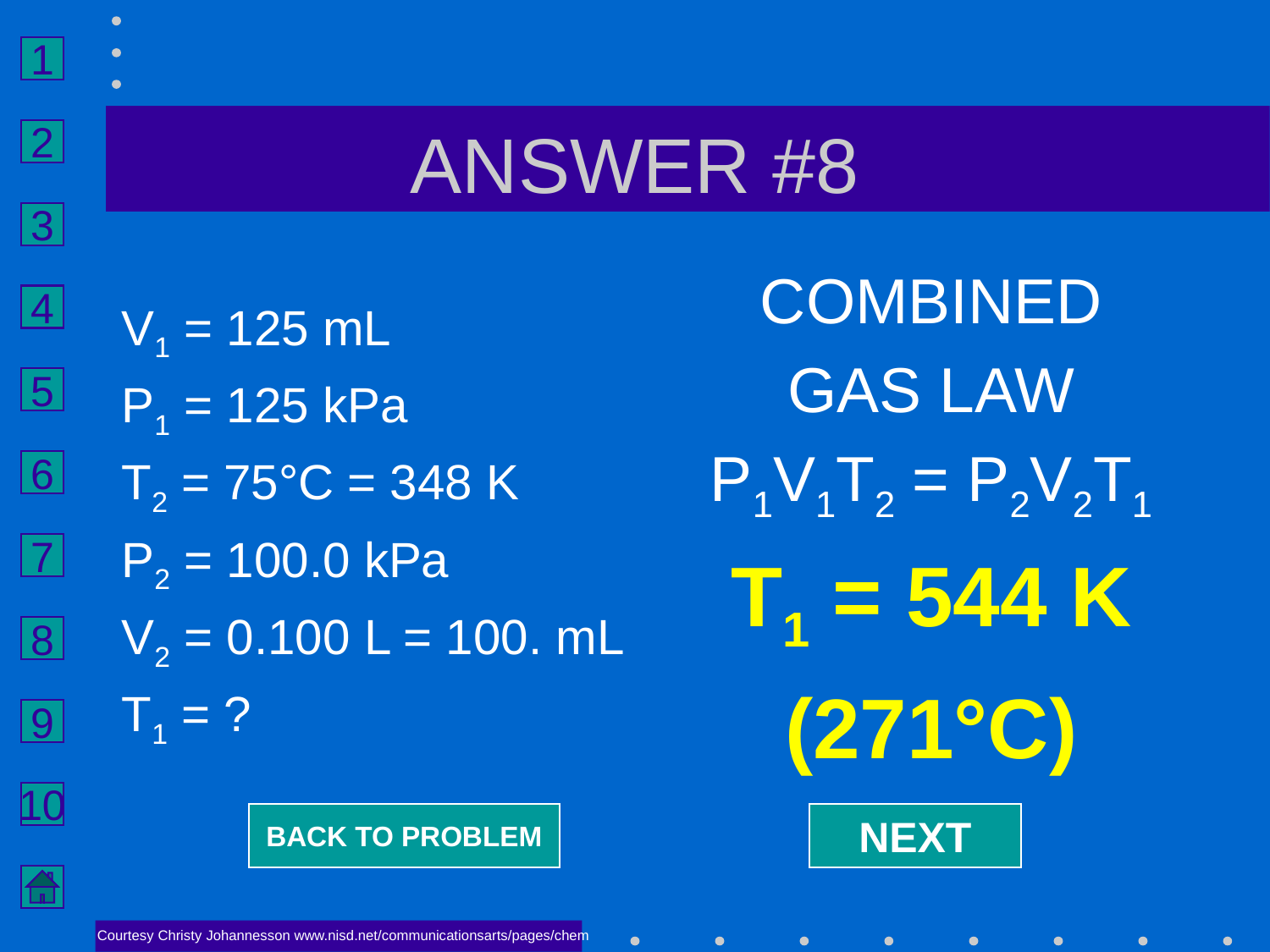

# ANSWER #8
COMBINED
GAS LAW
P1V1T2 = P2V2T1
T1 = 544 K
(271°C)
V1 = 125 mL
P1 = 125 kPa
T2 = 75°C = 348 K
P2 = 100.0 kPa
V2 = 0.100 L = 100. mL
T1 = ?
BACK TO PROBLEM
NEXT
Courtesy Christy Johannesson www.nisd.net/communicationsarts/pages/chem